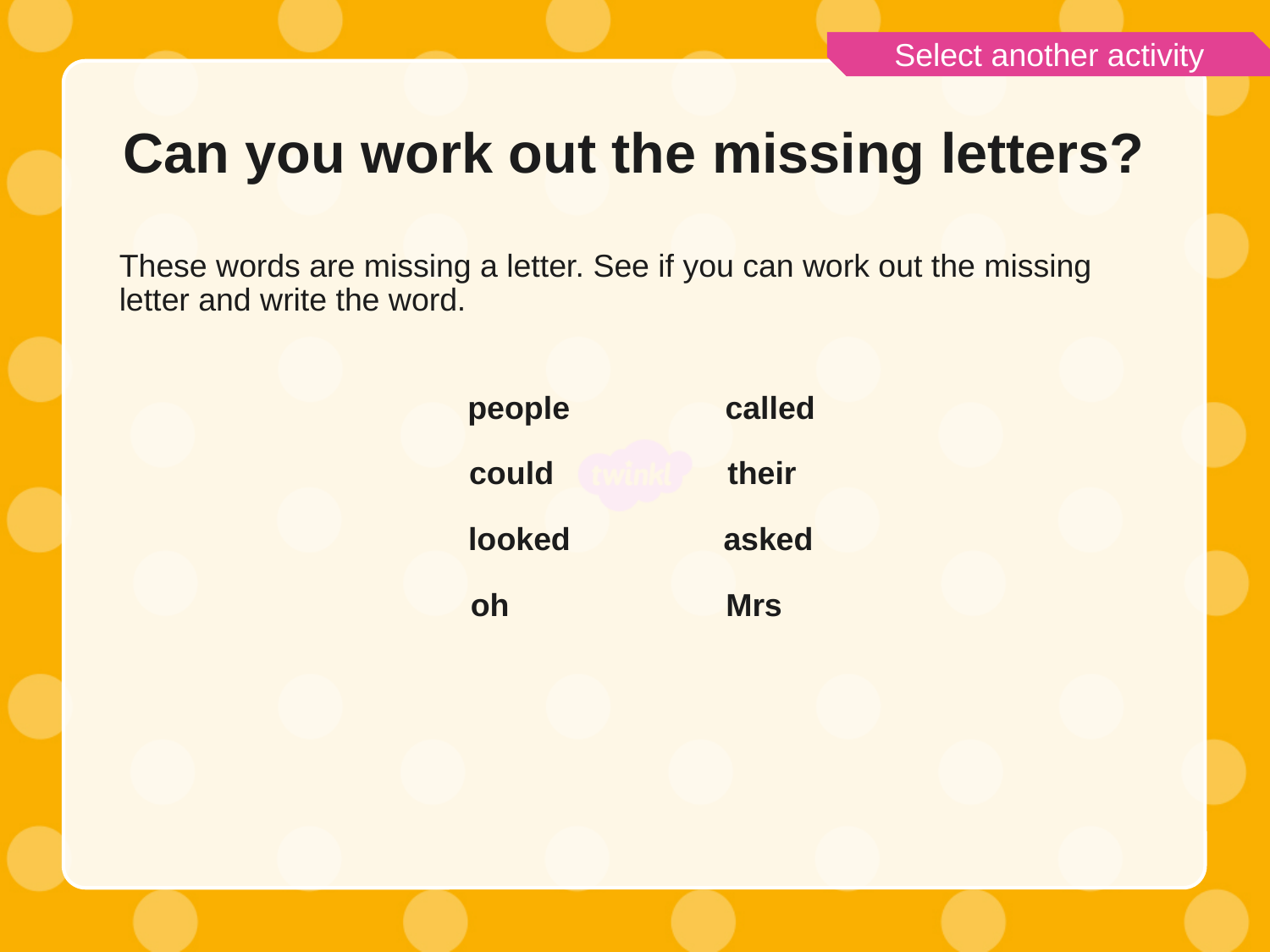

Select another activity
# Can you work out the missing letters?
These words are missing a letter. See if you can work out the missing letter and write the word.
people
called
could
their
looked
asked
oh
Mrs